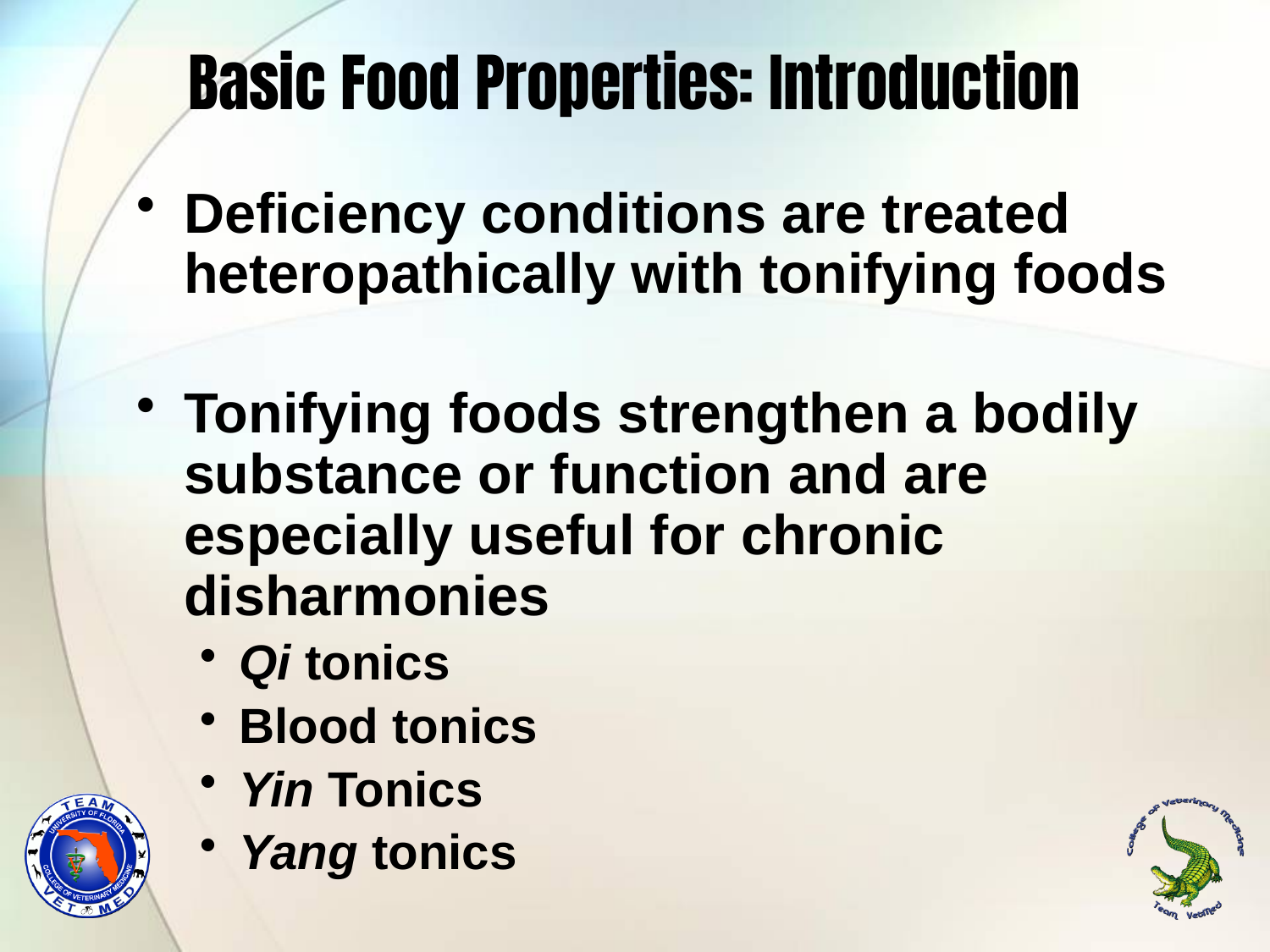

# Basic Food Properties: Introduction
Deficiency conditions are treated heteropathically with tonifying foods

Tonifying foods strengthen a bodily substance or function and are especially useful for chronic disharmonies
Qi tonics
Blood tonics
Yin Tonics
Yang tonics